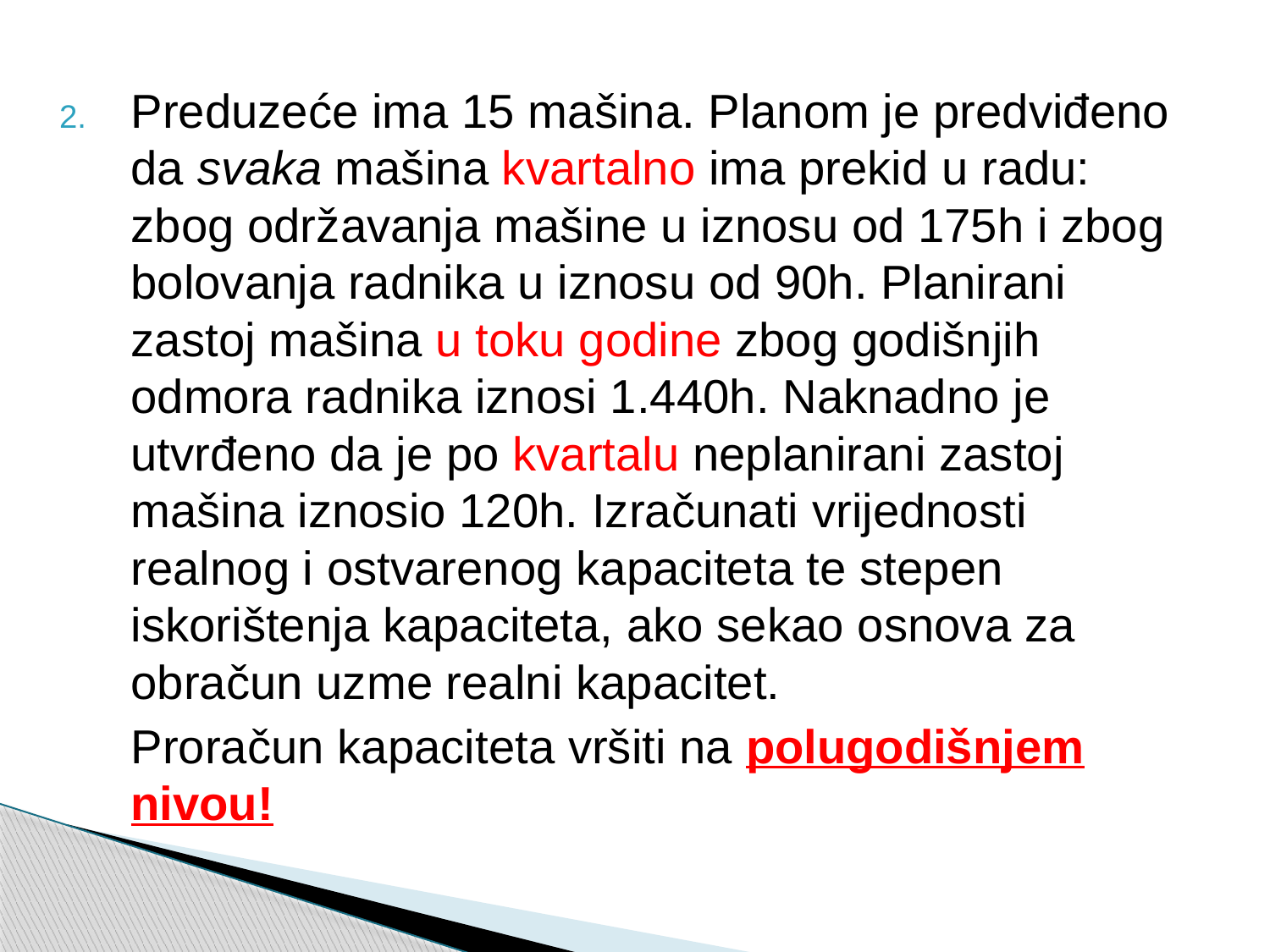

Preduzeće ima 15 mašina. Planom je predviđeno da svaka mašina kvartalno ima prekid u radu: zbog održavanja mašine u iznosu od 175h i zbog bolovanja radnika u iznosu od 90h. Planirani zastoj mašina u toku godine zbog godišnjih odmora radnika iznosi 1.440h. Naknadno je utvrđeno da je po kvartalu neplanirani zastoj mašina iznosio 120h. Izračunati vrijednosti realnog i ostvarenog kapaciteta te stepen iskorištenja kapaciteta, ako sekao osnova za obračun uzme realni kapacitet.
	Proračun kapaciteta vršiti na polugodišnjem nivou!